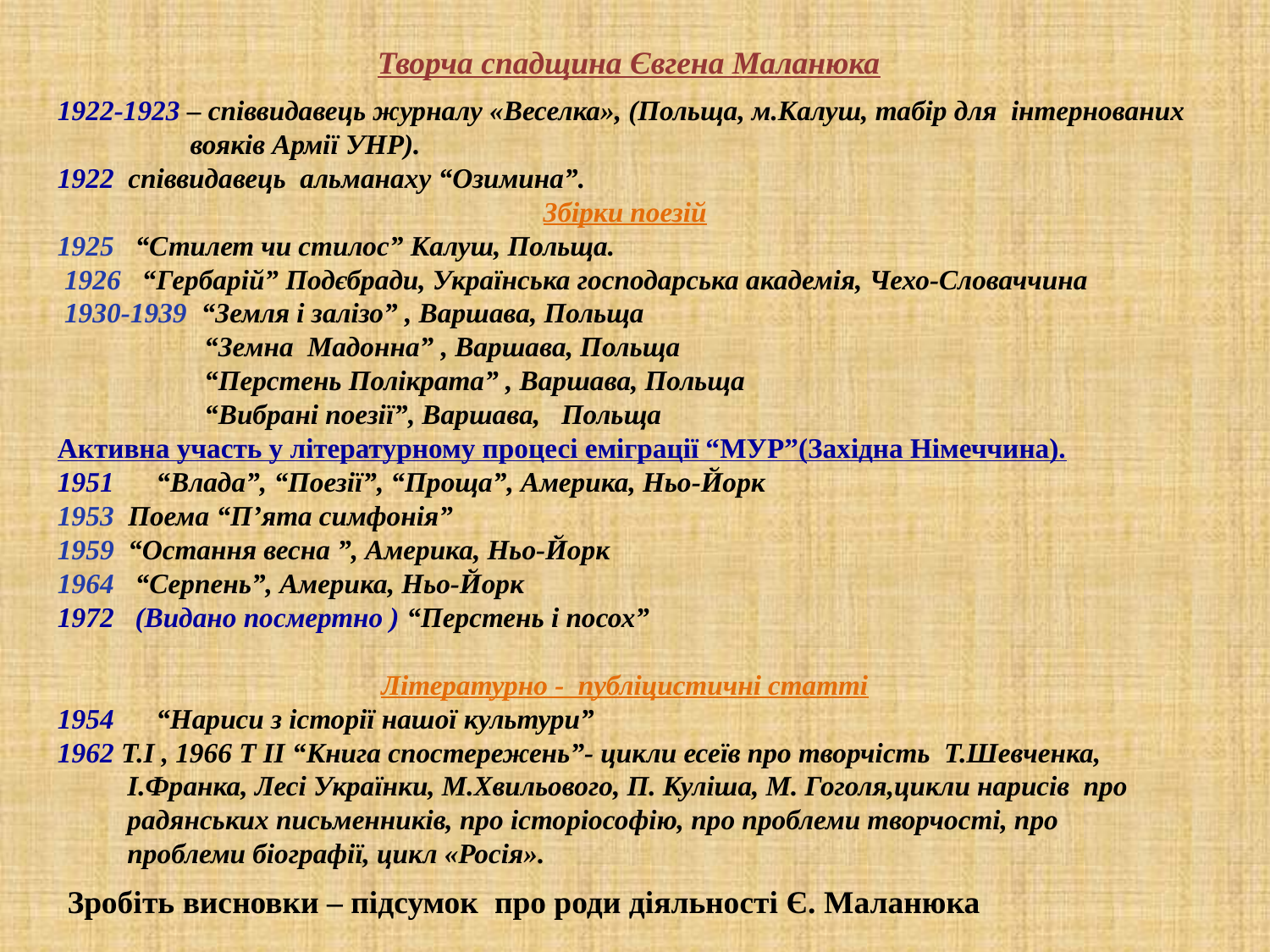

Творча спадщина Євгена Маланюка

1922-1923 – співвидавець журналу «Веселка», (Польща, м.Калуш, табір для  інтернованих
                   вояків Армії УНР).
1922  співвидавець  альманаху “Озимина”.
Збірки поезій
1925   “Стилет чи стилос” Калуш, Польща.
 1926   “Гербарій” Подєбради, Українська господарська академія, Чехо-Словаччина
 1930-1939  “Земля і залізо” , Варшава, Польща
                     “Земна  Мадонна” , Варшава, Польща
                     “Перстень Полікрата” , Варшава, Польща
                     “Вибрані поезії”, Варшава,   Польща
Активна участь у літературному процесі еміграції “МУР”(Західна Німеччина).
1951      “Влада”, “Поезії”, “Проща”, Америка, Ньо-Йорк
1953  Поема “П’ята симфонія”
1959  “Остання весна ”, Америка, Ньо-Йорк
1964   “Серпень”, Америка, Ньо-Йорк
1972   (Видано посмертно ) “Перстень і посох”

Літературно -  публіцистичні статті
1954      “Нариси з історії нашої культури”
1962 Т.І , 1966 Т ІІ “Книга спостережень”- цикли есеїв про творчість  Т.Шевченка,
          І.Франка, Лесі Українки, М.Хвильового, П. Куліша, М. Гоголя,цикли нарисів  про
          радянських письменників, про історіософію, про проблеми творчості, про
          проблеми біографії, цикл «Росія».

Зробіть висновки – підсумок  про роди діяльності Є. Маланюка